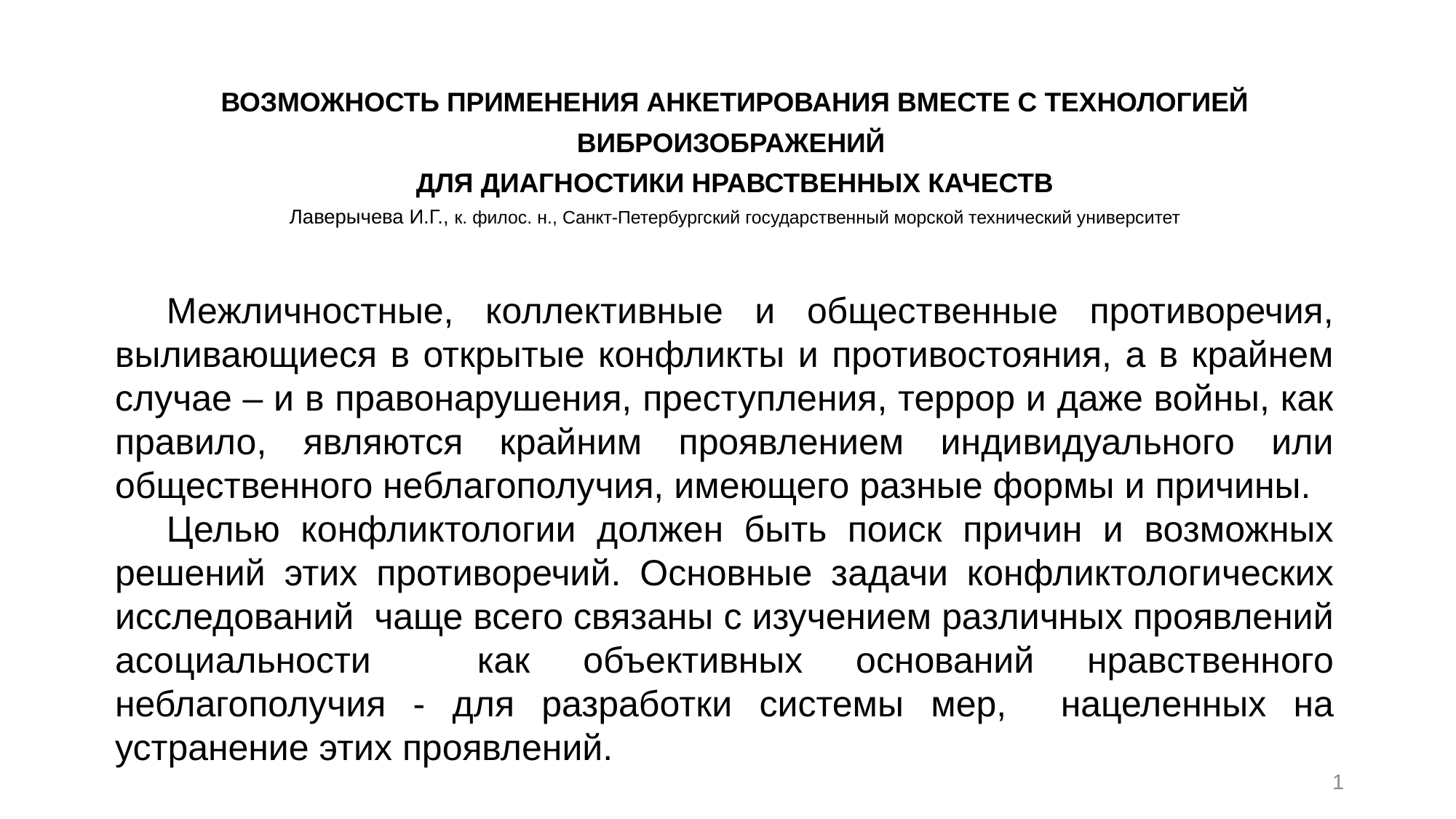

# ВОЗМОЖНОСТЬ ПРИМЕНЕНИЯ АНКЕТИРОВАНИЯ ВМЕСТЕ С ТЕХНОЛОГИЕЙ ВИБРОИЗОБРАЖЕНИЙ ДЛЯ ДИАГНОСТИКИ НРАВСТВЕННЫХ КАЧЕСТВ Лаверычева И.Г., к. филос. н., Санкт-Петербургский государственный морской технический университет
Межличностные, коллективные и общественные противоречия, выливающиеся в открытые конфликты и противостояния, а в крайнем случае – и в правонарушения, преступления, террор и даже войны, как правило, являются крайним проявлением индивидуального или общественного неблагополучия, имеющего разные формы и причины.
Целью конфликтологии должен быть поиск причин и возможных решений этих противоречий. Основные задачи конфликтологических исследований  чаще всего связаны с изучением различных проявлений асоциальности  как объективных оснований нравственного неблагополучия - для разработки системы мер,  нацеленных на устранение этих проявлений.
1